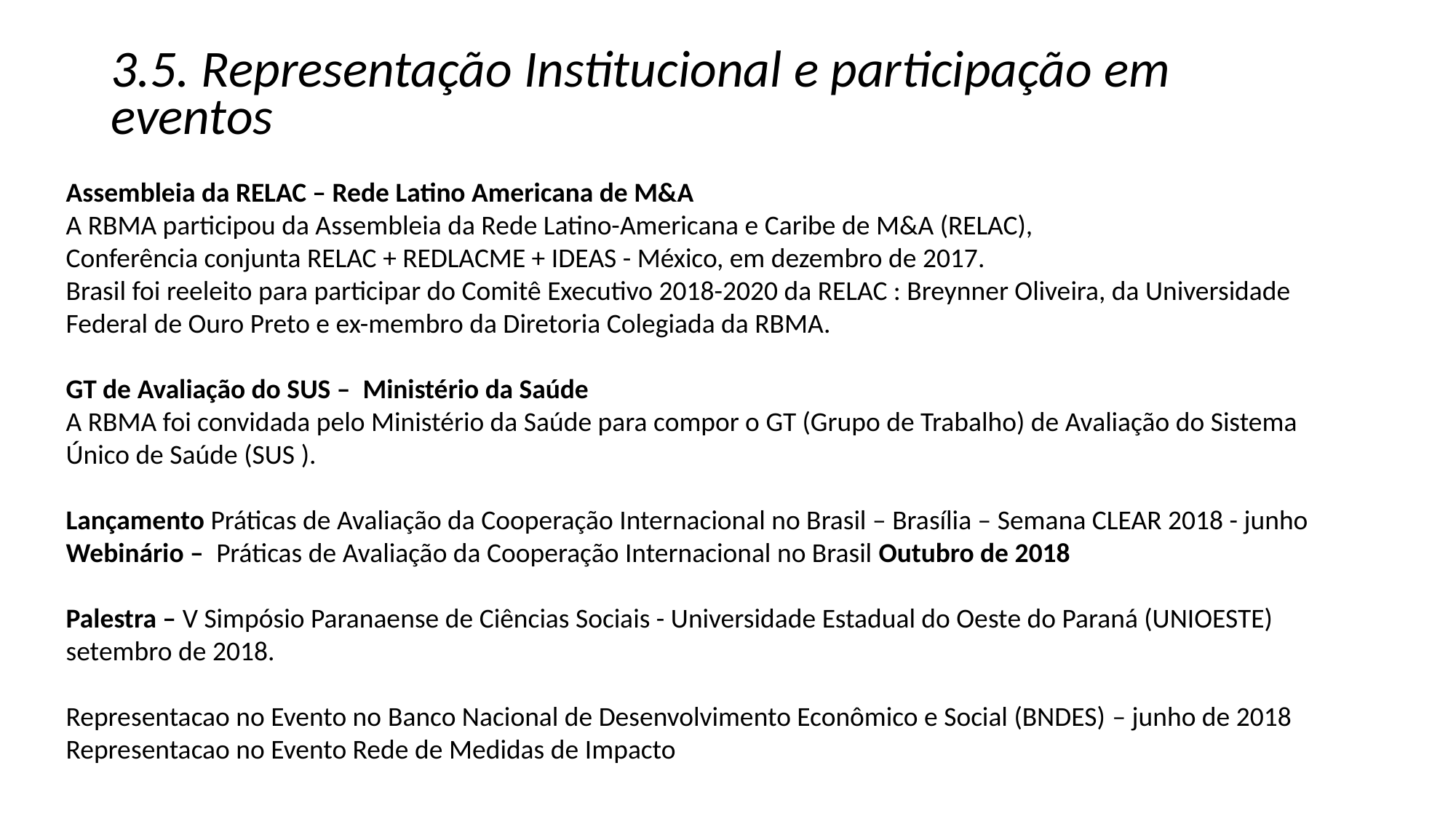

# 3.5. Representação Institucional e participação em eventos
Assembleia da RELAC – Rede Latino Americana de M&A
A RBMA participou da Assembleia da Rede Latino-Americana e Caribe de M&A (RELAC),
Conferência conjunta RELAC + REDLACME + IDEAS - México, em dezembro de 2017.
Brasil foi reeleito para participar do Comitê Executivo 2018-2020 da RELAC : Breynner Oliveira, da Universidade Federal de Ouro Preto e ex-membro da Diretoria Colegiada da RBMA.

GT de Avaliação do SUS –  Ministério da Saúde
A RBMA foi convidada pelo Ministério da Saúde para compor o GT (Grupo de Trabalho) de Avaliação do Sistema Único de Saúde (SUS ).

Lançamento Práticas de Avaliação da Cooperação Internacional no Brasil – Brasília – Semana CLEAR 2018 - junho
Webinário –  Práticas de Avaliação da Cooperação Internacional no Brasil Outubro de 2018

Palestra – V Simpósio Paranaense de Ciências Sociais - Universidade Estadual do Oeste do Paraná (UNIOESTE) setembro de 2018.

Representacao no Evento no Banco Nacional de Desenvolvimento Econômico e Social (BNDES) – junho de 2018
Representacao no Evento Rede de Medidas de Impacto